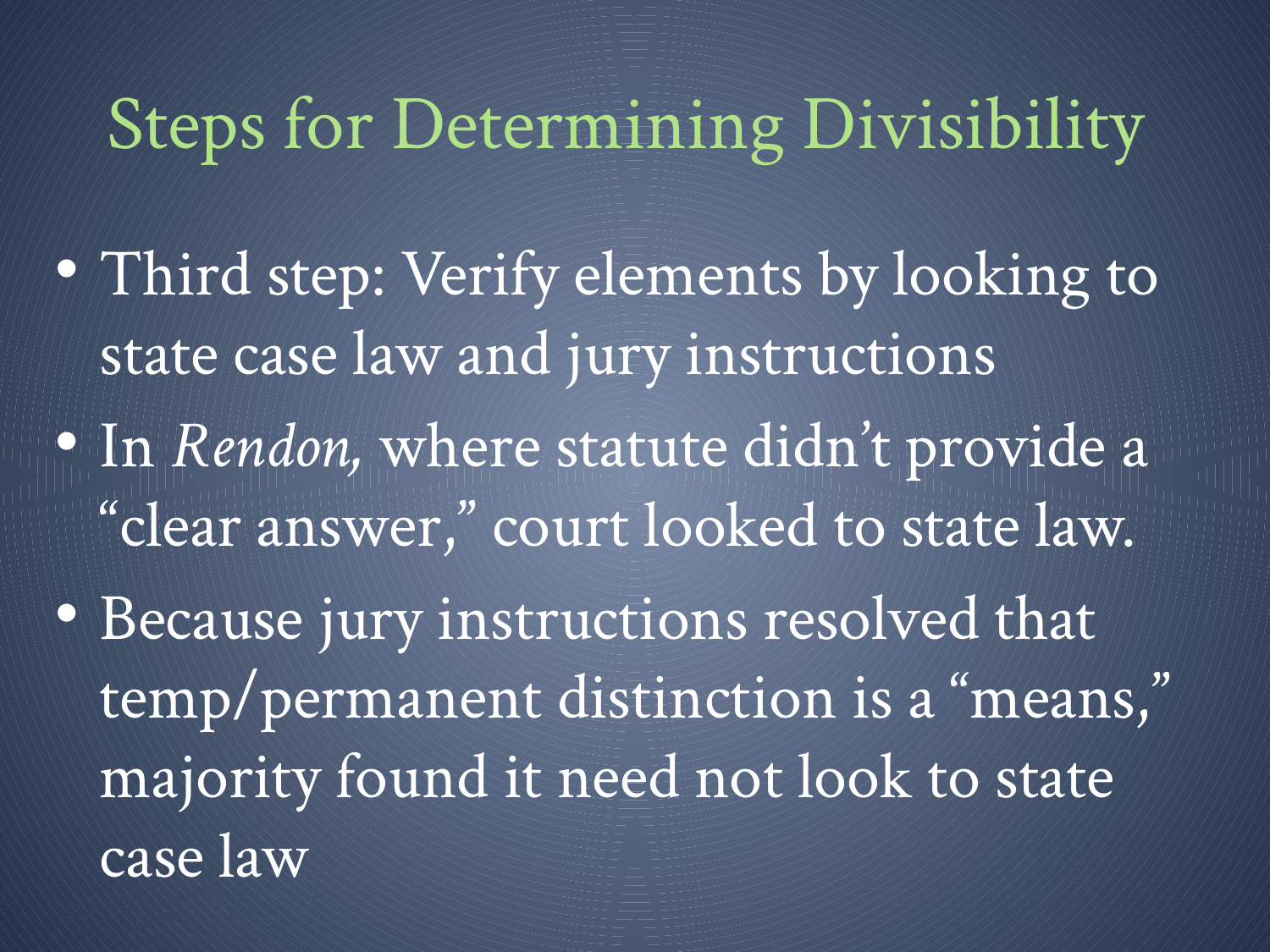

# Steps for Determining Divisibility
Third step: Verify elements by looking to state case law and jury instructions
In Rendon, where statute didn’t provide a “clear answer,” court looked to state law.
Because jury instructions resolved that temp/permanent distinction is a “means,” majority found it need not look to state case law